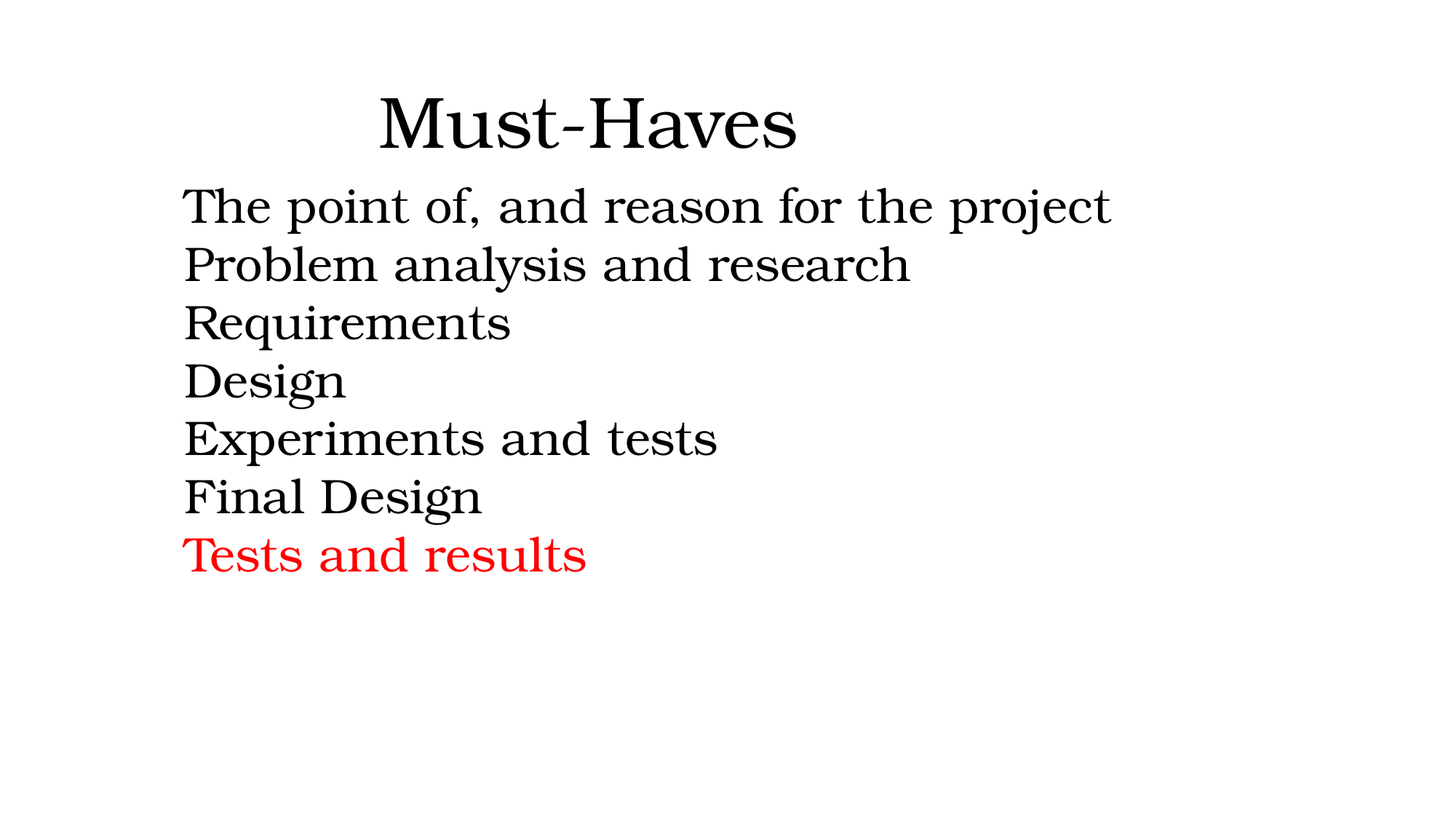

Must-Haves
The point of, and reason for the project
Problem analysis and research
Requirements
Design
Experiments and tests
Final Design
Tests and results